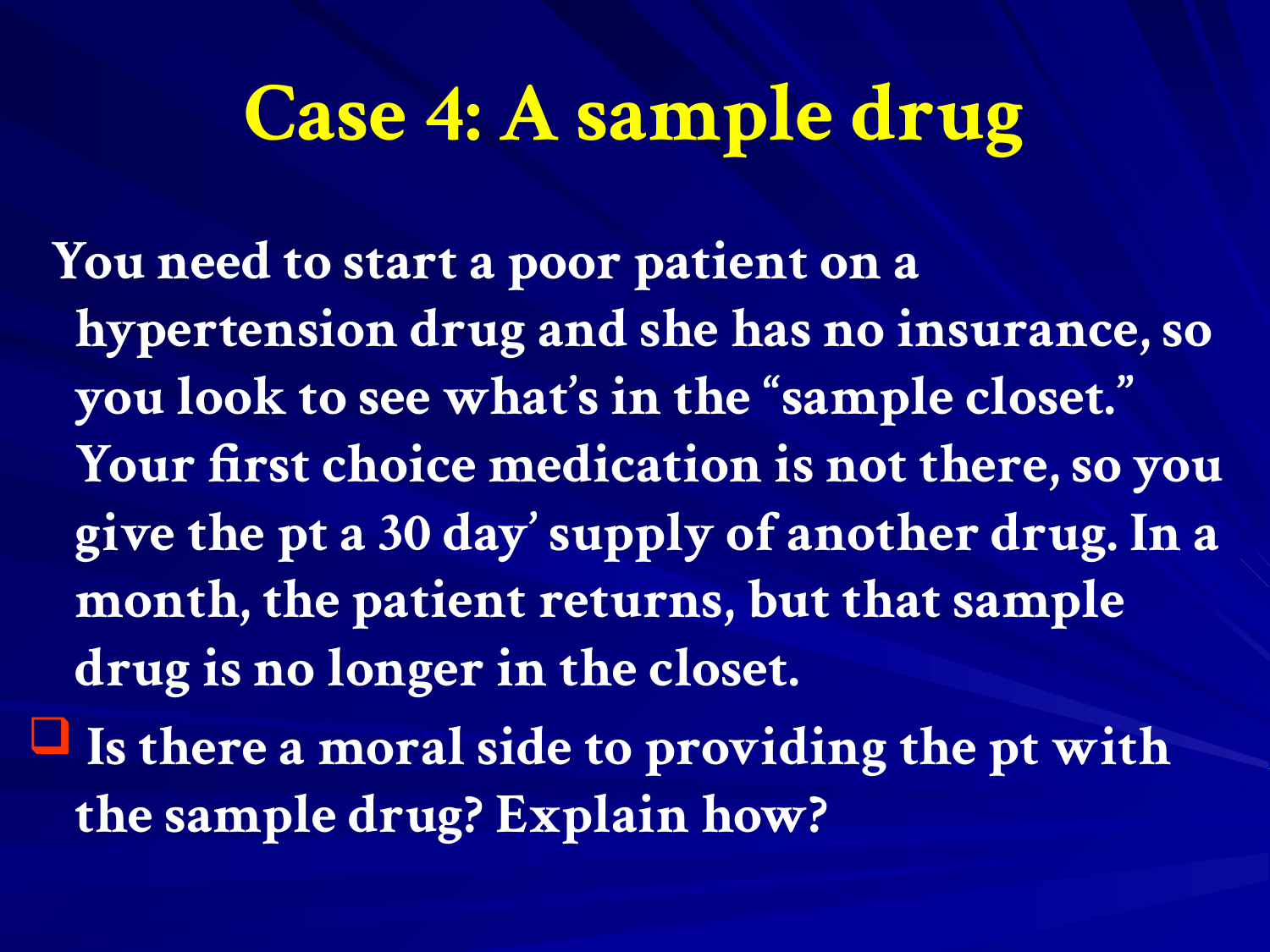

# Case 4: A sample drug
  You need to start a poor patient on a hypertension drug and she has no insurance, so you look to see what’s in the “sample closet.” Your first choice medication is not there, so you give the pt a 30 day’ supply of another drug. In a month, the patient returns, but that sample drug is no longer in the closet.
 Is there a moral side to providing the pt with the sample drug? Explain how?